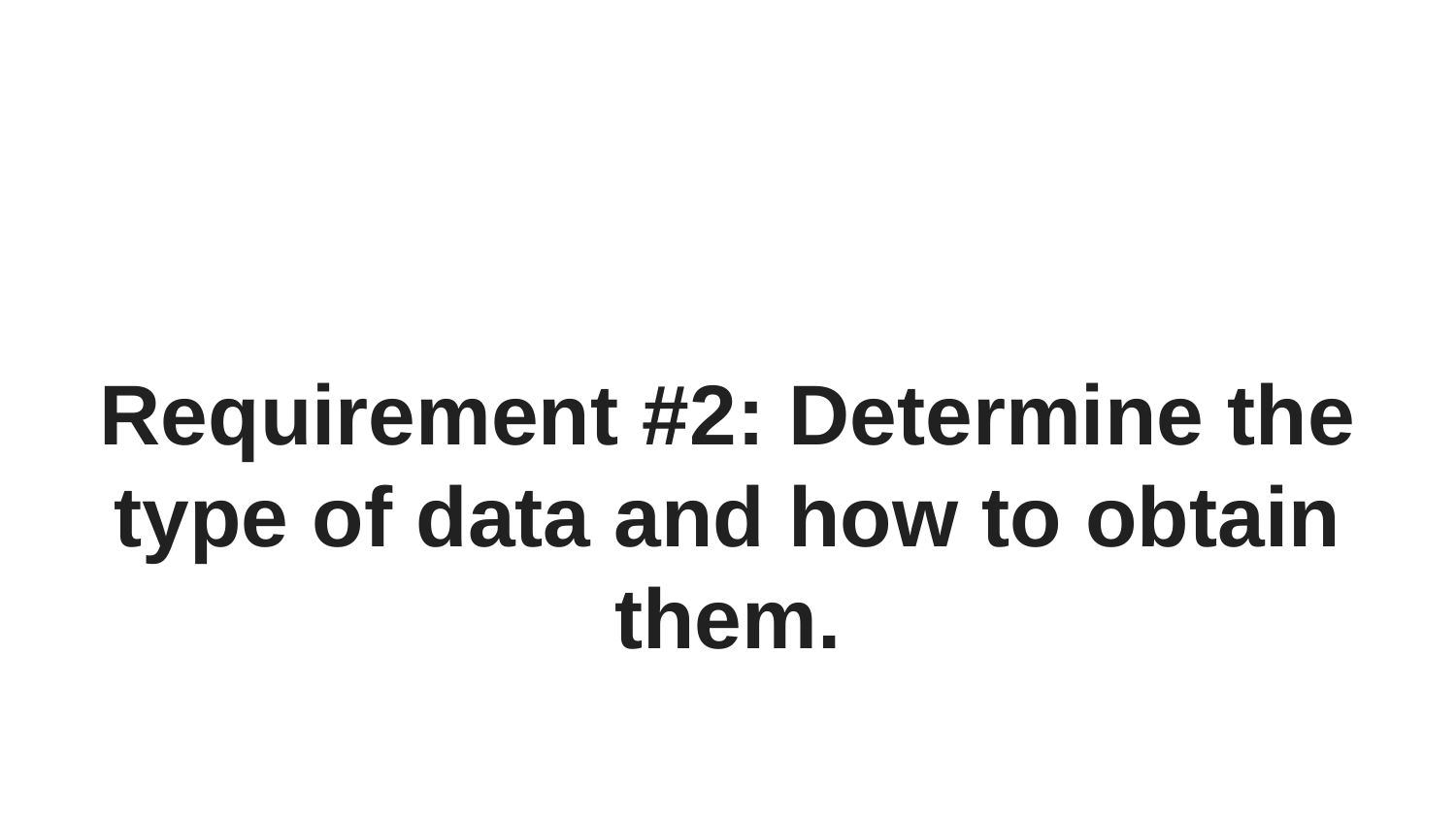

# Requirement #2: Determine the type of data and how to obtain them.